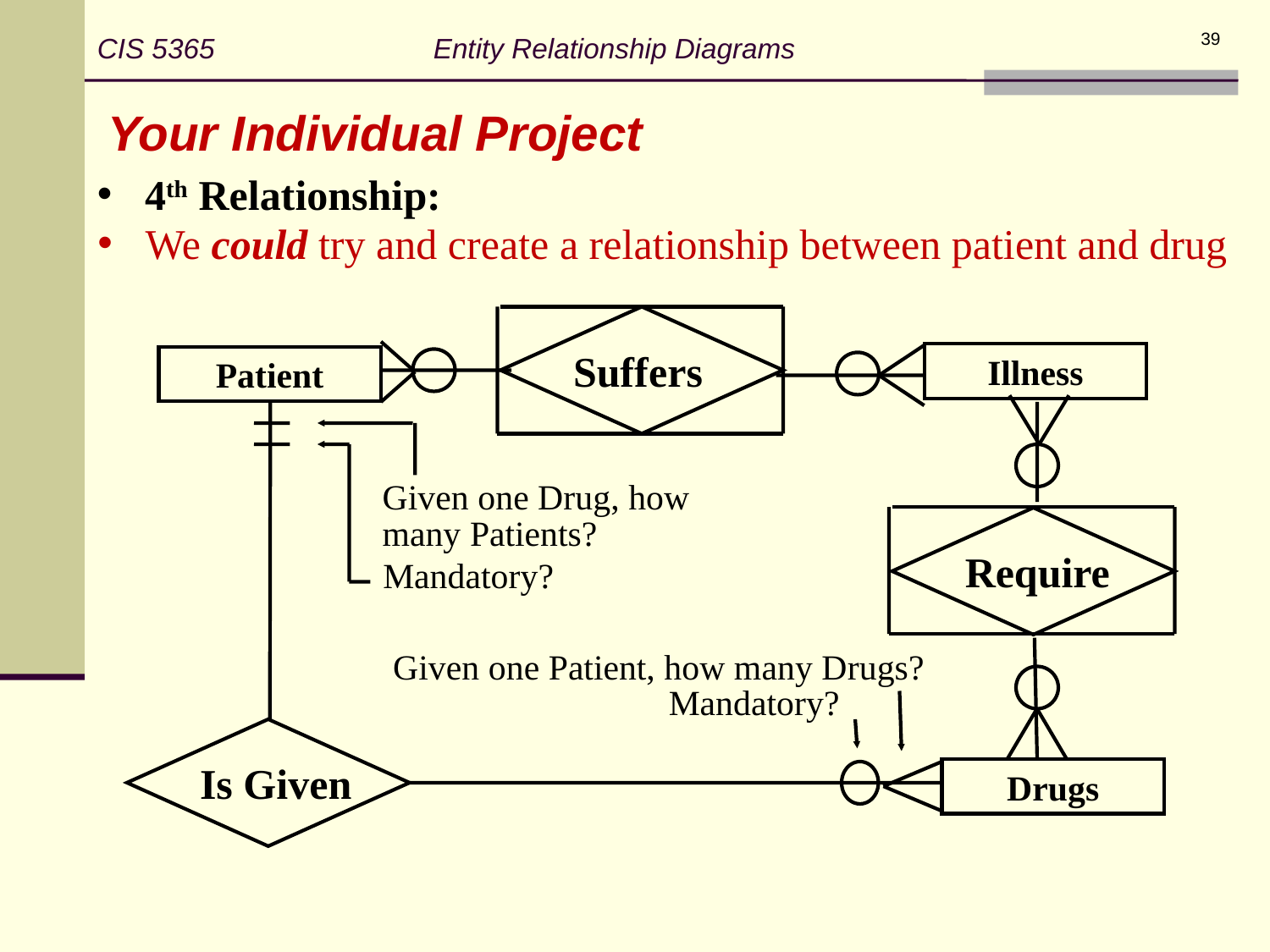

CIS 5365                            Entity Relationship Diagrams
39
Your Individual Project
4th Relationship:
We could try and create a relationship between patient and drug

Suffers

Illness

Patient

Require

Drugs

Given one Drug, how many Patients?
Mandatory?

Given one Patient, how many Drugs?
Mandatory?

Is Given